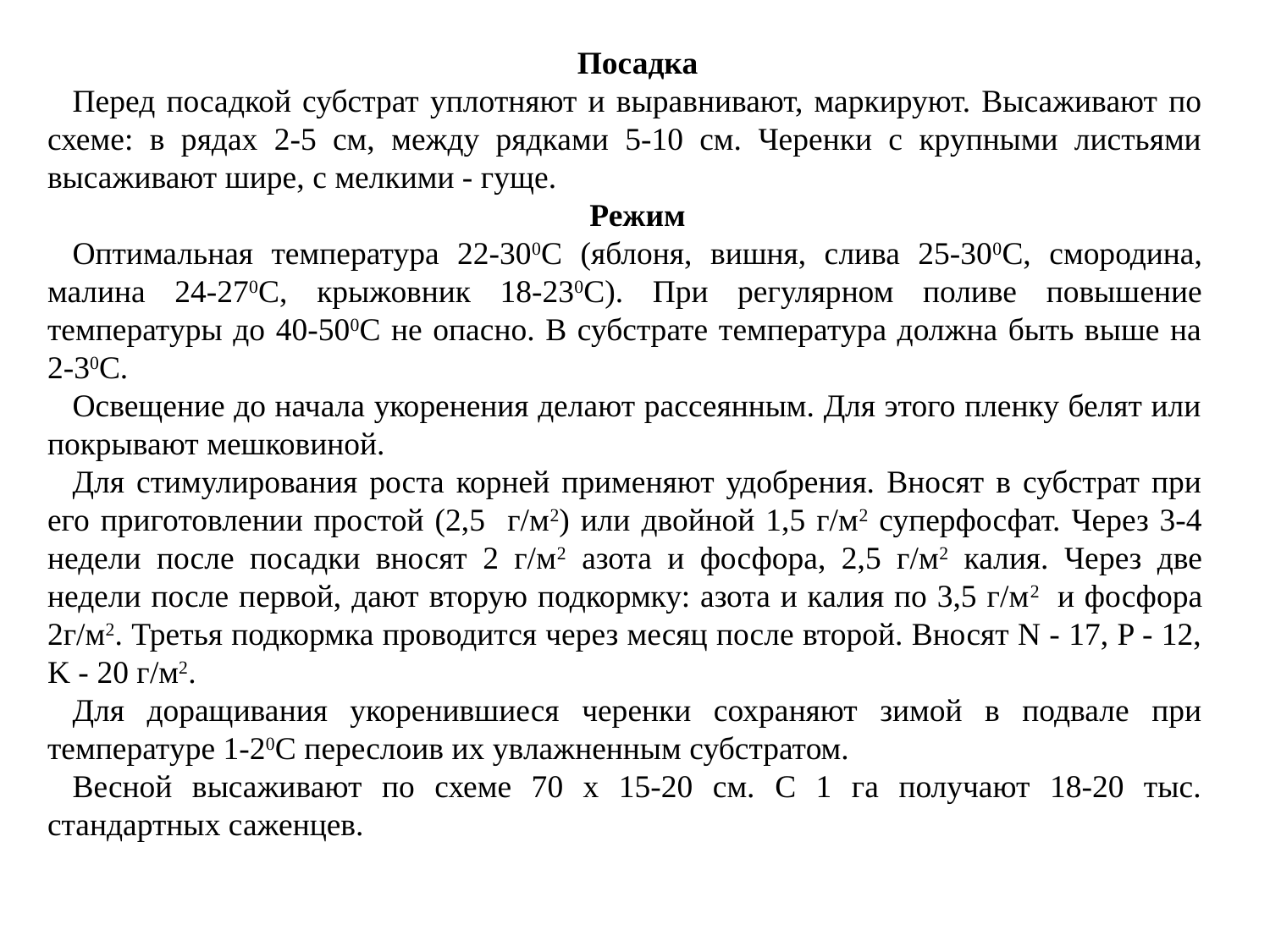

Посадка
Перед посадкой субстрат уплотняют и выравнивают, маркируют. Высаживают по схеме: в рядах 2-5 см, между рядками 5-10 см. Черенки с крупными листьями высаживают шире, с мелкими - гуще.
Режим
Оптимальная температура 22-300С (яблоня, вишня, слива 25-300С, смородина, малина 24-270С, крыжовник 18-230С). При регулярном поливе повышение температуры до 40-500С не опасно. В субстрате температура должна быть выше на 2-30С.
Освещение до начала укоренения делают рассеянным. Для этого пленку белят или покрывают мешковиной.
Для стимулирования роста корней применяют удобрения. Вносят в субстрат при его приготовлении простой (2,5  г/м2) или двойной 1,5 г/м2 суперфосфат. Через 3-4 недели после посадки вносят 2 г/м2 азота и фосфора, 2,5 г/м2 калия. Через две недели после первой, дают вторую подкормку: азота и калия по 3,5 г/м2  и фосфора 2г/м2. Третья подкормка проводится через месяц после второй. Вносят N - 17, P - 12, K - 20 г/м2.
Для доращивания укоренившиеся черенки сохраняют зимой в подвале при температуре 1-20С переслоив их увлажненным субстратом.
Весной высаживают по схеме 70 х 15-20 см. С 1 га получают 18-20 тыс. стандартных саженцев.